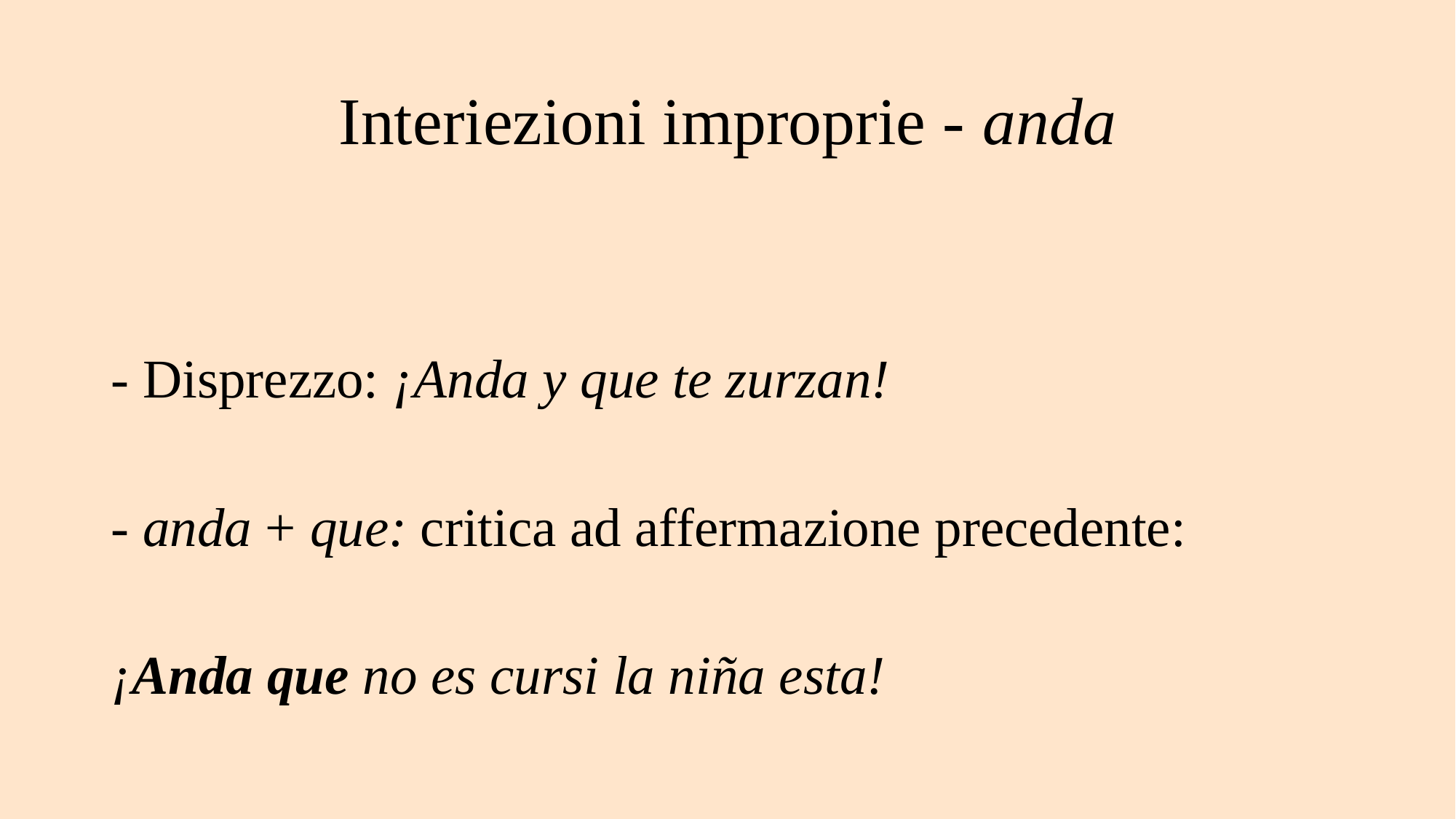

# Interiezioni improprie - anda

- Disprezzo: ¡Anda y que te zurzan!

- anda + que: critica ad affermazione precedente:

¡Anda que no es cursi la niña esta!